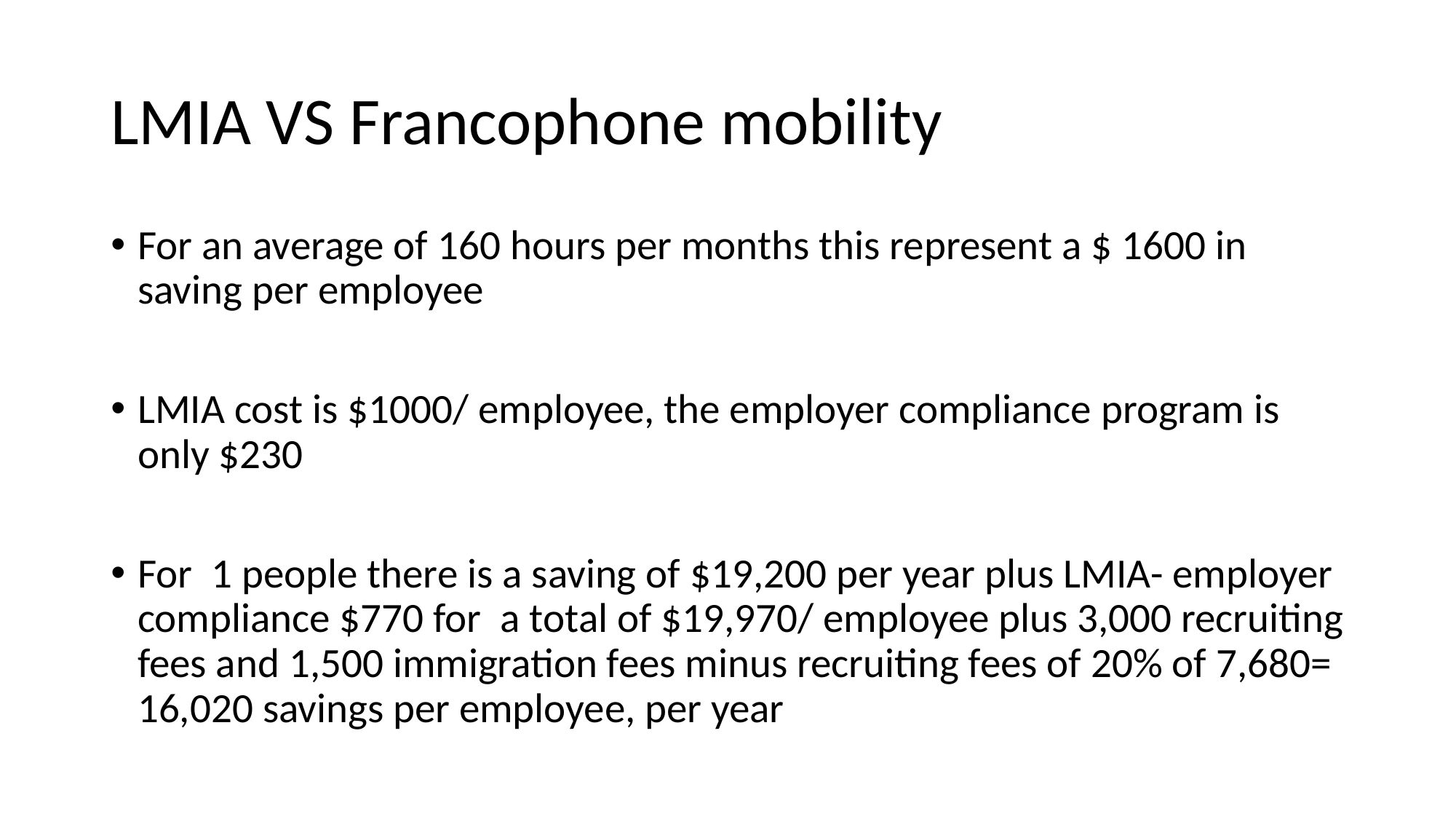

# LMIA VS Francophone mobility
For an average of 160 hours per months this represent a $ 1600 in saving per employee

LMIA cost is $1000/ employee, the employer compliance program is only $230

For  1 people there is a saving of $19,200 per year plus LMIA- employer compliance $770 for  a total of $19,970/ employee plus 3,000 recruiting fees and 1,500 immigration fees minus recruiting fees of 20% of 7,680=  16,020 savings per employee, per year